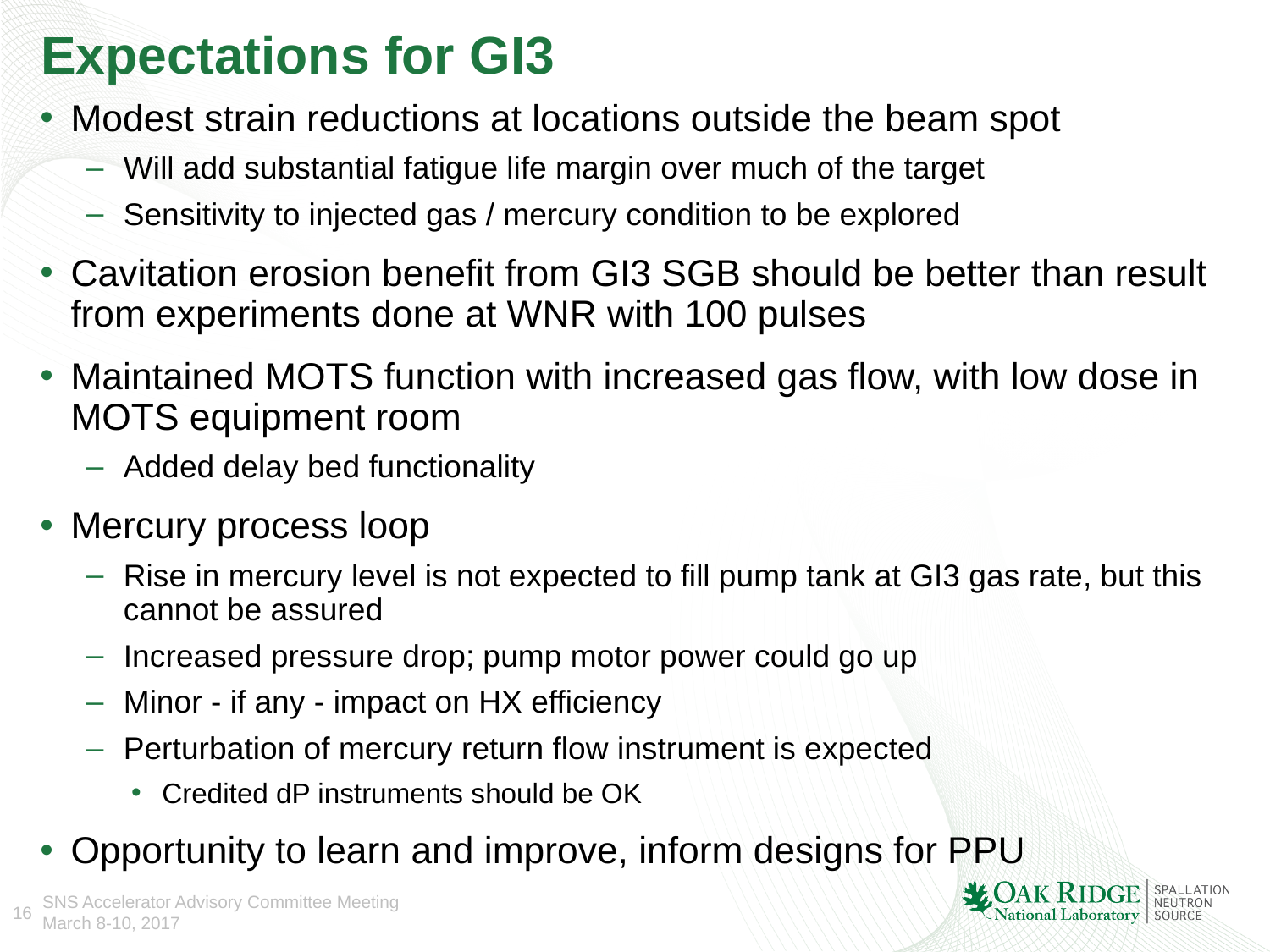

# Expectations for GI3
Modest strain reductions at locations outside the beam spot
Will add substantial fatigue life margin over much of the target
Sensitivity to injected gas / mercury condition to be explored
Cavitation erosion benefit from GI3 SGB should be better than result from experiments done at WNR with 100 pulses
Maintained MOTS function with increased gas flow, with low dose in MOTS equipment room
Added delay bed functionality
Mercury process loop
Rise in mercury level is not expected to fill pump tank at GI3 gas rate, but this cannot be assured
Increased pressure drop; pump motor power could go up
Minor - if any - impact on HX efficiency
Perturbation of mercury return flow instrument is expected
Credited dP instruments should be OK
Opportunity to learn and improve, inform designs for PPU